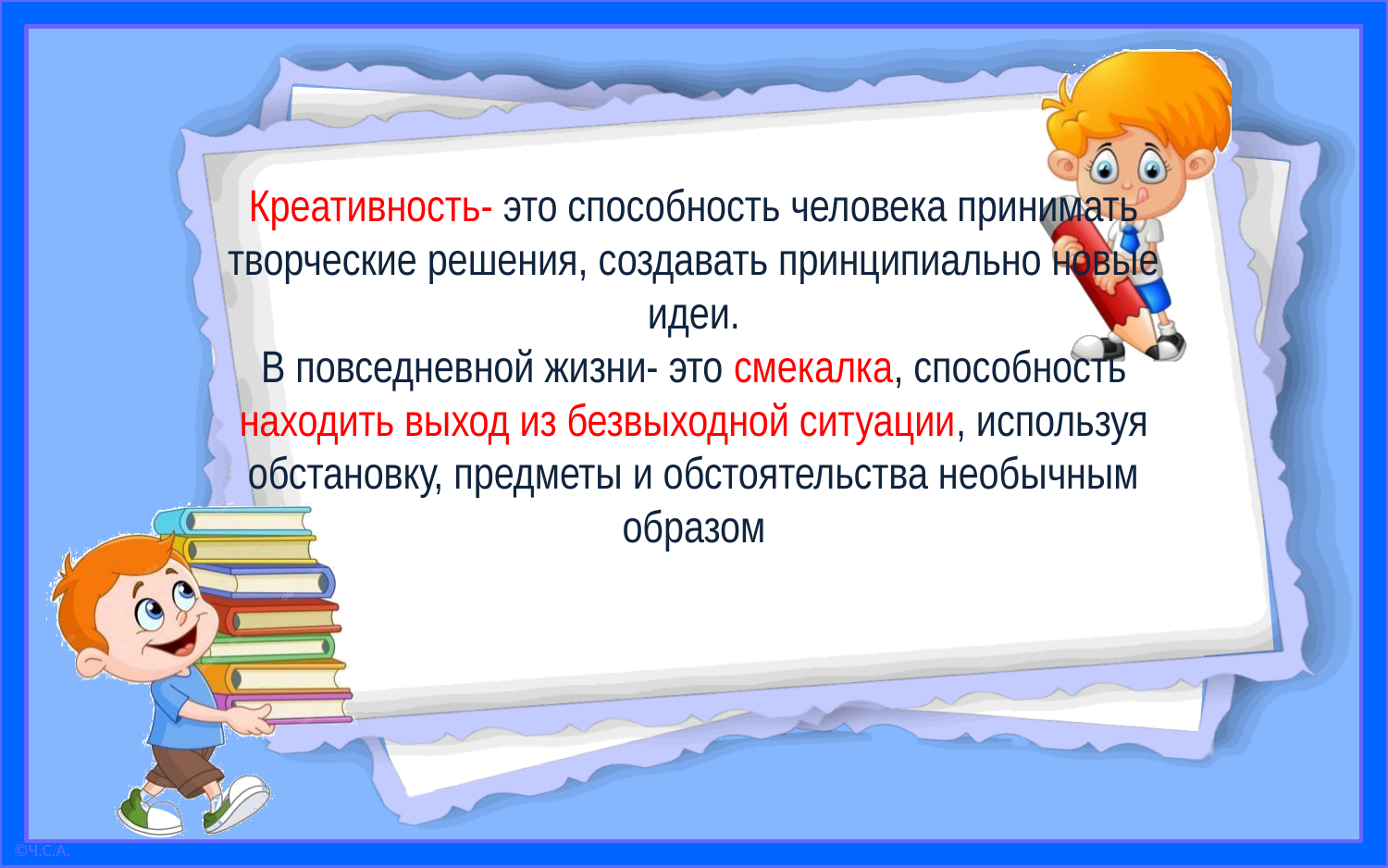

# Креативность- это способность человека принимать творческие решения, создавать принципиально новые идеи. В повседневной жизни- это смекалка, способность находить выход из безвыходной ситуации, используя обстановку, предметы и обстоятельства необычным образом